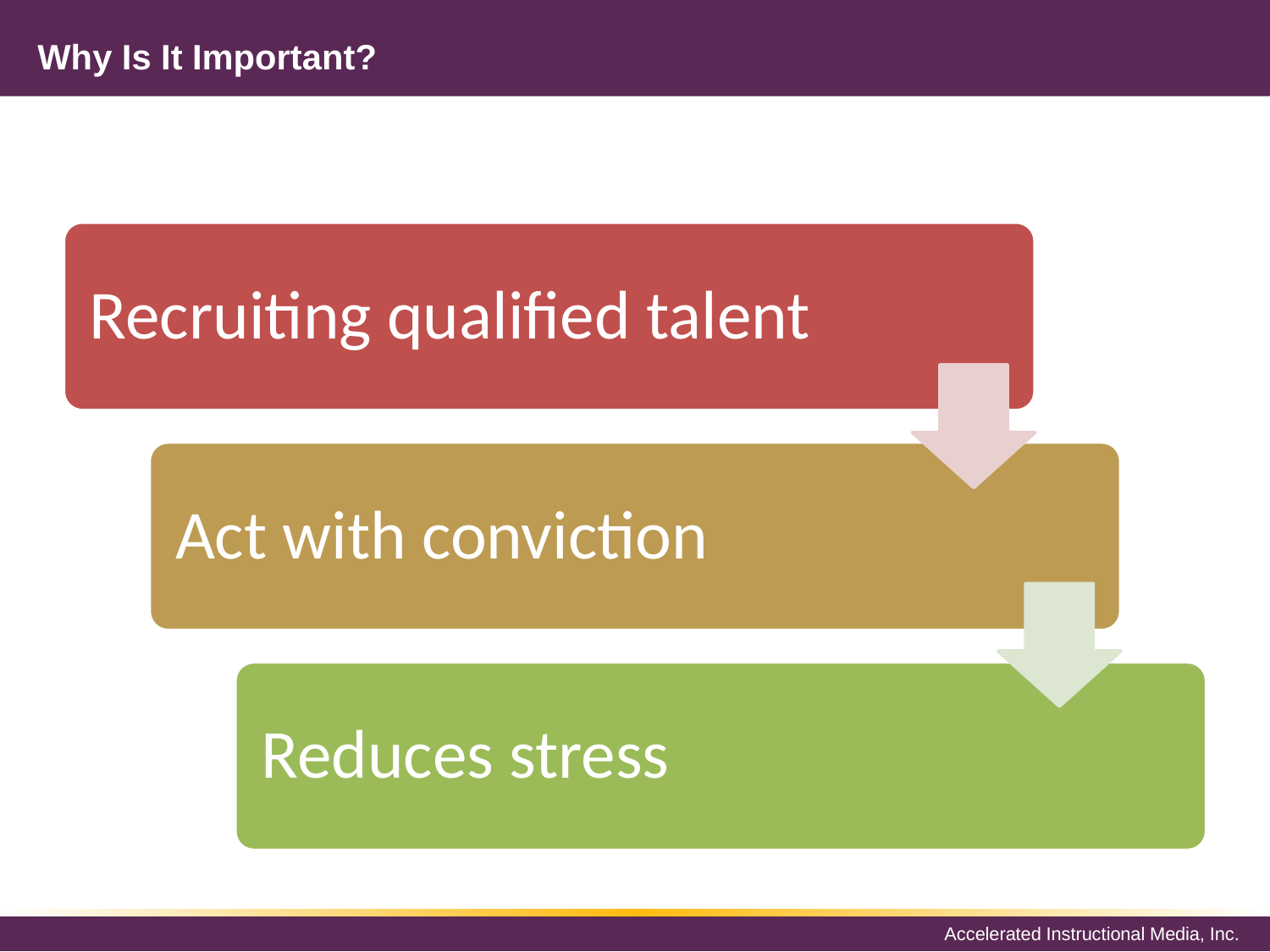

# Why Is It Important?

Recruiting qualified talent

Act with conviction

Reduces stress